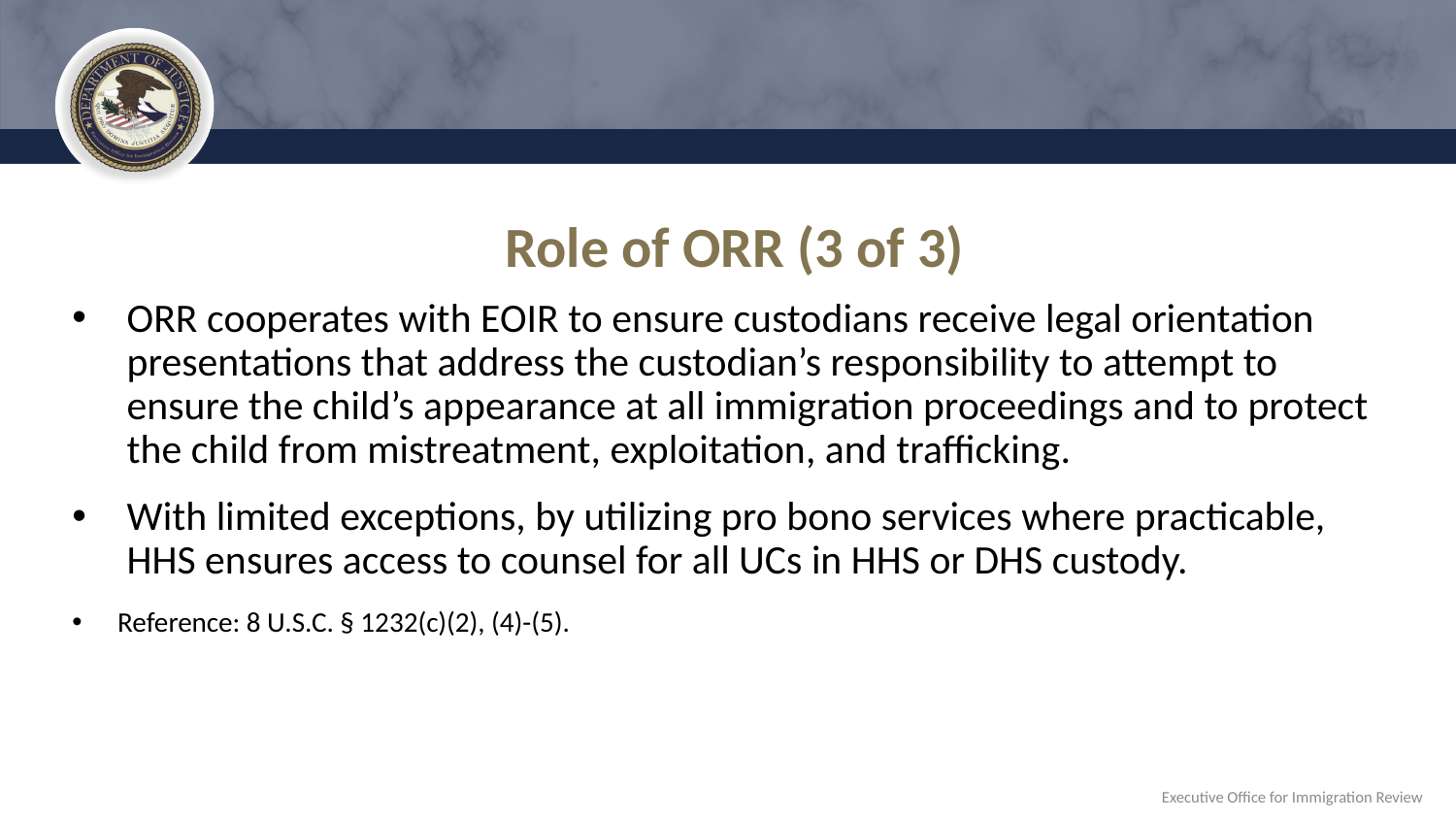

# Role of ORR (3 of 3)
ORR cooperates with EOIR to ensure custodians receive legal orientation presentations that address the custodian’s responsibility to attempt to ensure the child’s appearance at all immigration proceedings and to protect the child from mistreatment, exploitation, and trafficking.
With limited exceptions, by utilizing pro bono services where practicable, HHS ensures access to counsel for all UCs in HHS or DHS custody.
Reference: 8 U.S.C. § 1232(c)(2), (4)-(5).
Executive Office for Immigration Review